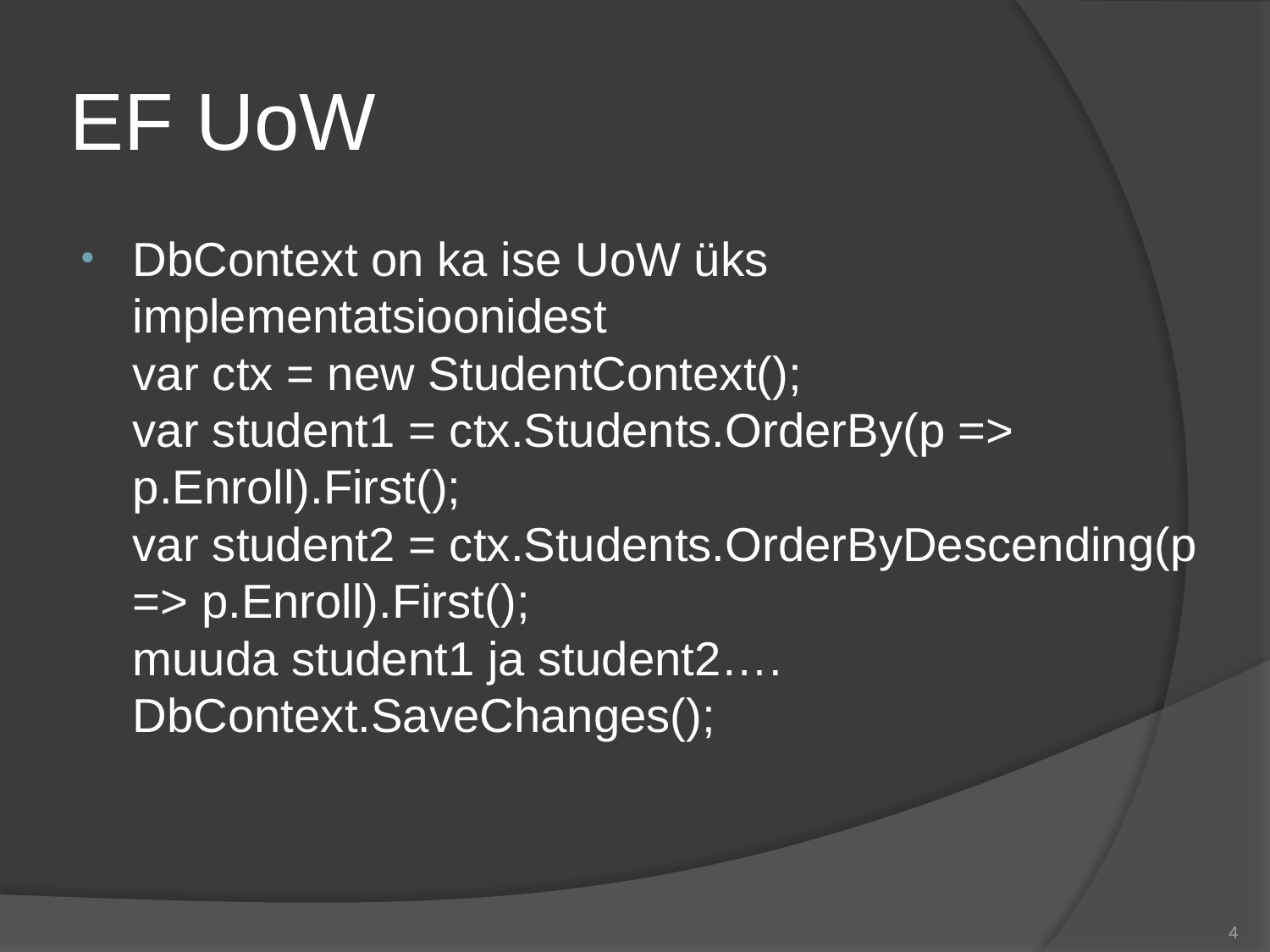

# EF UoW
DbContext on ka ise UoW üks implementatsioonidest
var ctx = new StudentContext();
var student1 = ctx.Students.OrderBy(p => p.Enroll).First();
var student2 = ctx.Students.OrderByDescending(p => p.Enroll).First();
muuda student1 ja student2….
DbContext.SaveChanges();

4